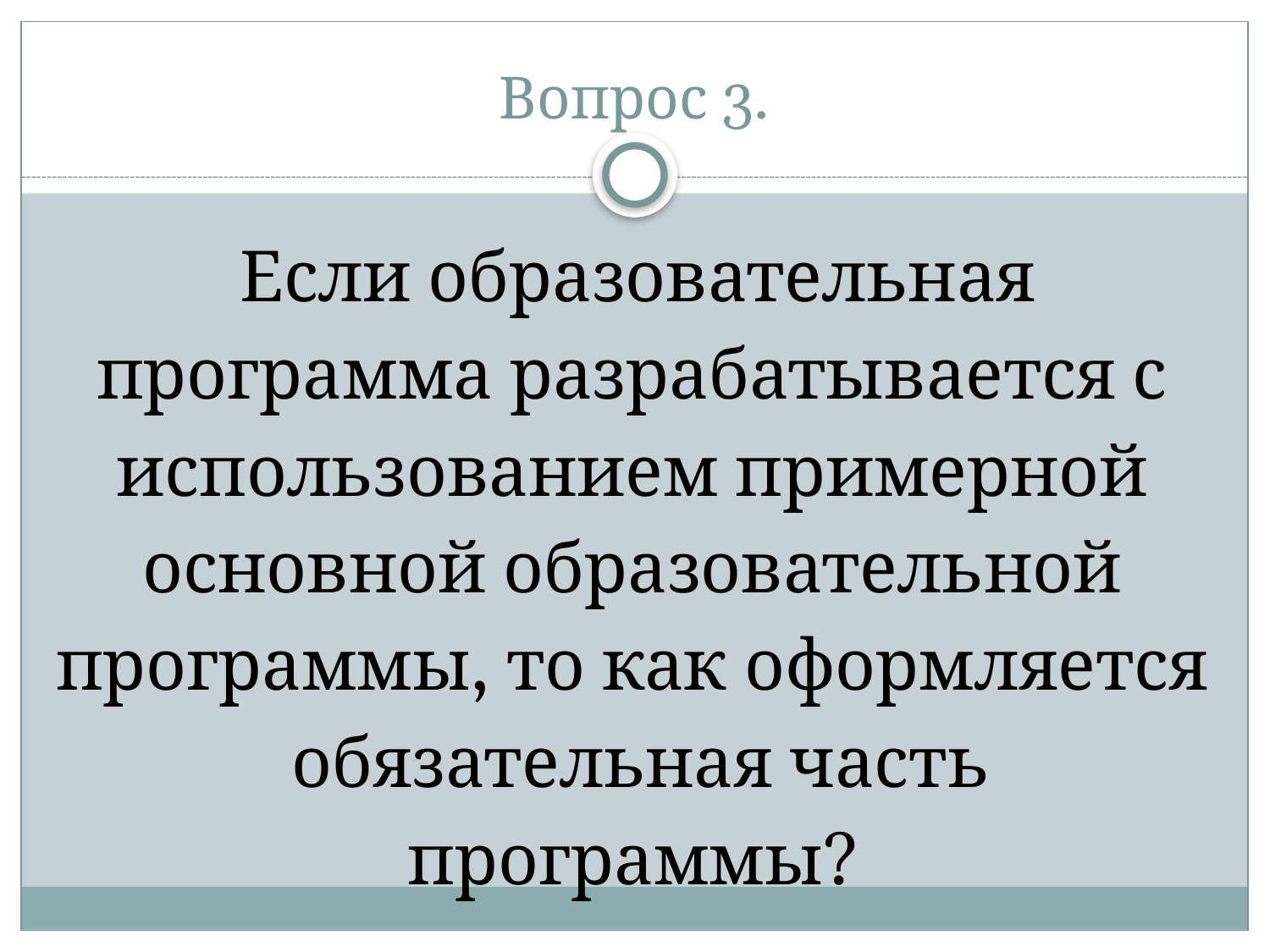

# Вопрос 3.
 Если образовательная программа разрабатывается с использованием примерной основной образовательной программы, то как оформляется  обязательная часть программы?